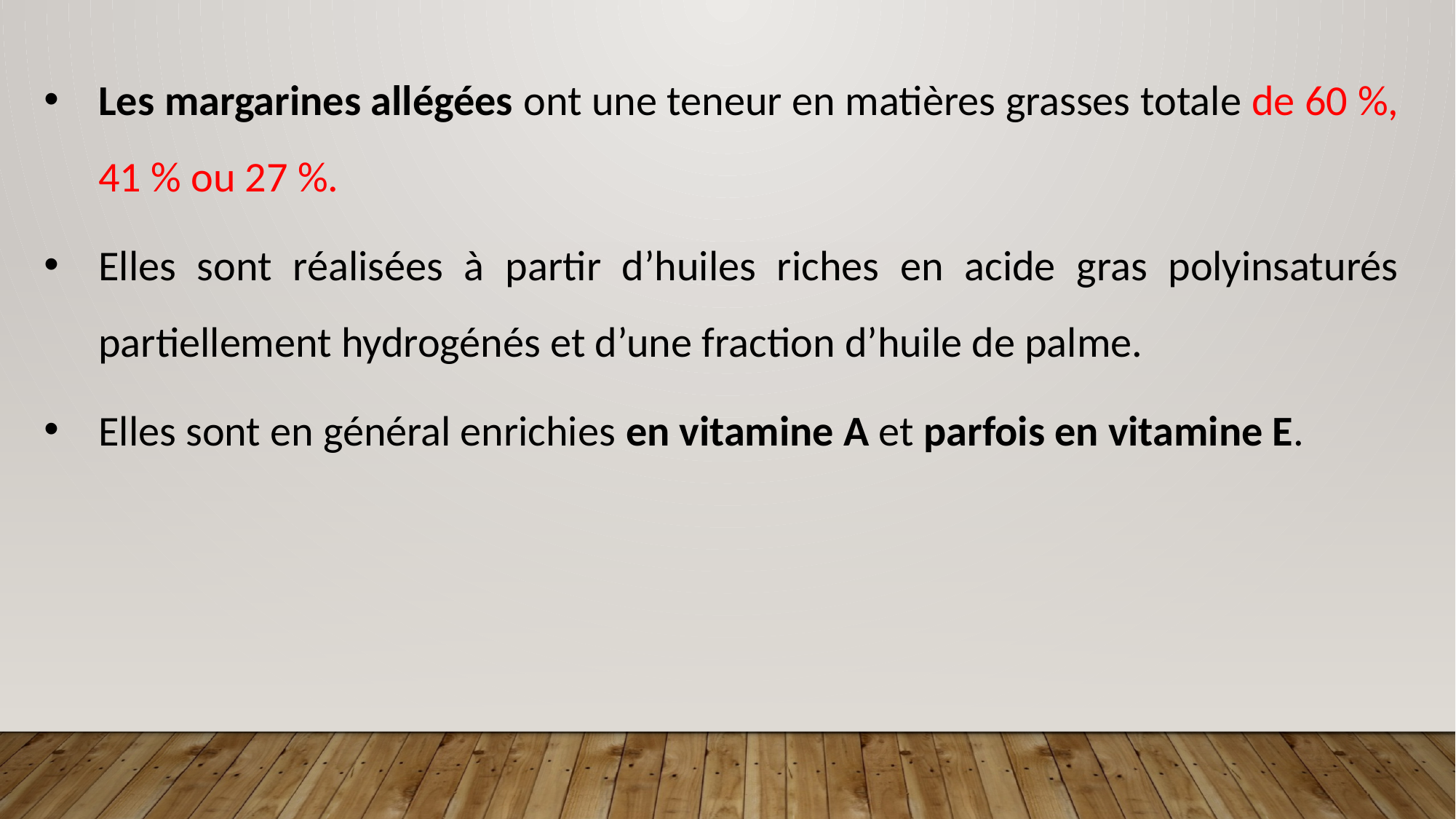

Les margarines allégées ont une teneur en matières grasses totale de 60 %, 41 % ou 27 %.
Elles sont réalisées à partir d’huiles riches en acide gras polyinsaturés partiellement hydrogénés et d’une fraction d’huile de palme.
Elles sont en général enrichies en vitamine A et parfois en vitamine E.